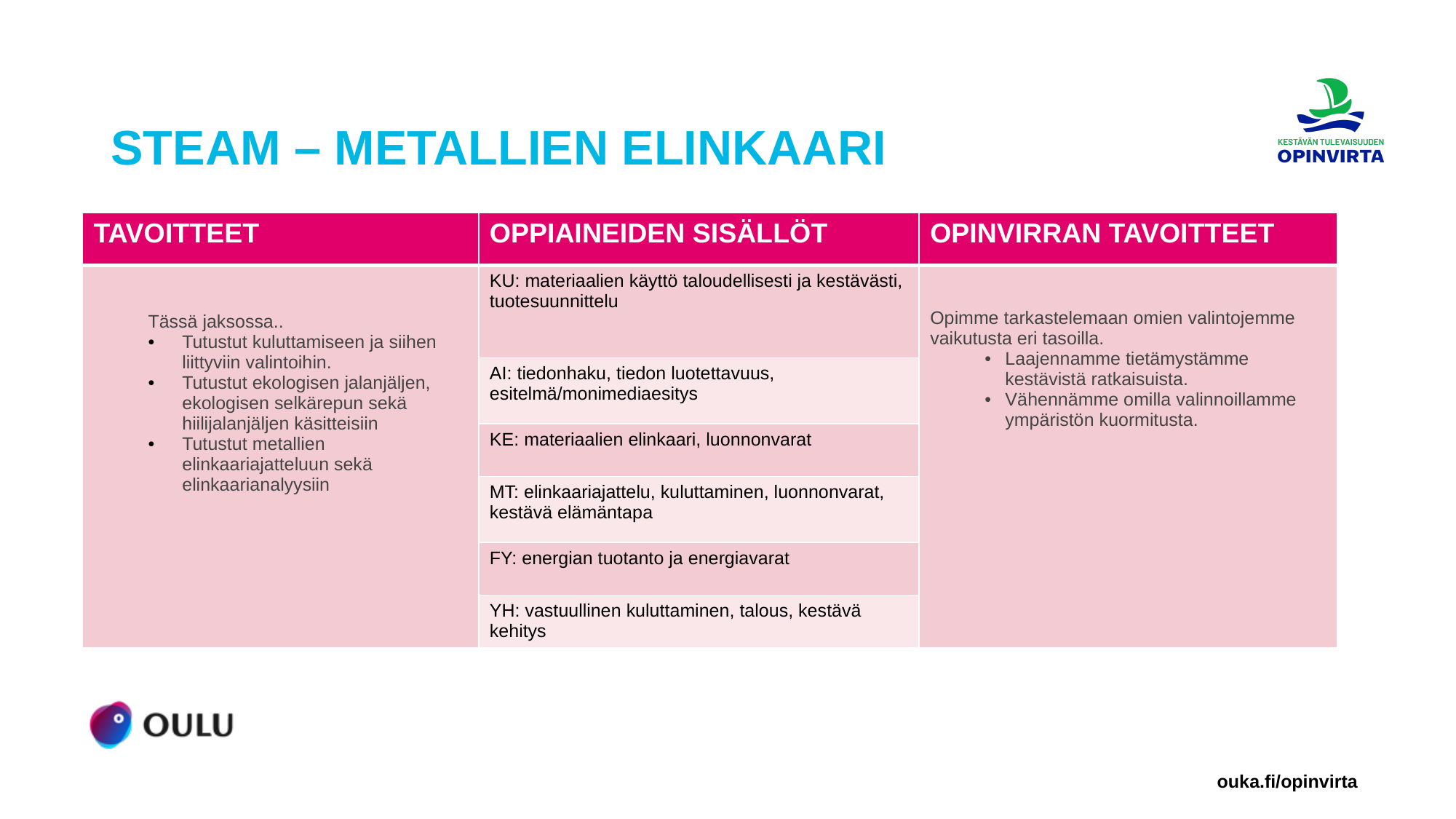

# STEAM – METALLIEN ELINKAARI
| TAVOITTEET | OPPIAINEIDEN SISÄLLÖT | OPINVIRRAN TAVOITTEET |
| --- | --- | --- |
| Tässä jaksossa.. Tutustut kuluttamiseen ja siihen liittyviin valintoihin. Tutustut ekologisen jalanjäljen, ekologisen selkärepun sekä hiilijalanjäljen käsitteisiin Tutustut metallien elinkaariajatteluun sekä elinkaarianalyysiin | KU: materiaalien käyttö taloudellisesti ja kestävästi, tuotesuunnittelu | Opimme tarkastelemaan omien valintojemme vaikutusta eri tasoilla.  Laajennamme tietämystämme kestävistä ratkaisuista.  Vähennämme omilla valinnoillamme ympäristön kuormitusta. |
|  | AI: tiedonhaku, tiedon luotettavuus, esitelmä/monimediaesitys |  |
|  | KE: materiaalien elinkaari, luonnonvarat |  |
|  | MT: elinkaariajattelu, kuluttaminen, luonnonvarat, kestävä elämäntapa |  |
|  | FY: energian tuotanto ja energiavarat |  |
|  | YH: vastuullinen kuluttaminen, talous, kestävä kehitys |  |
ouka.fi/opinvirta